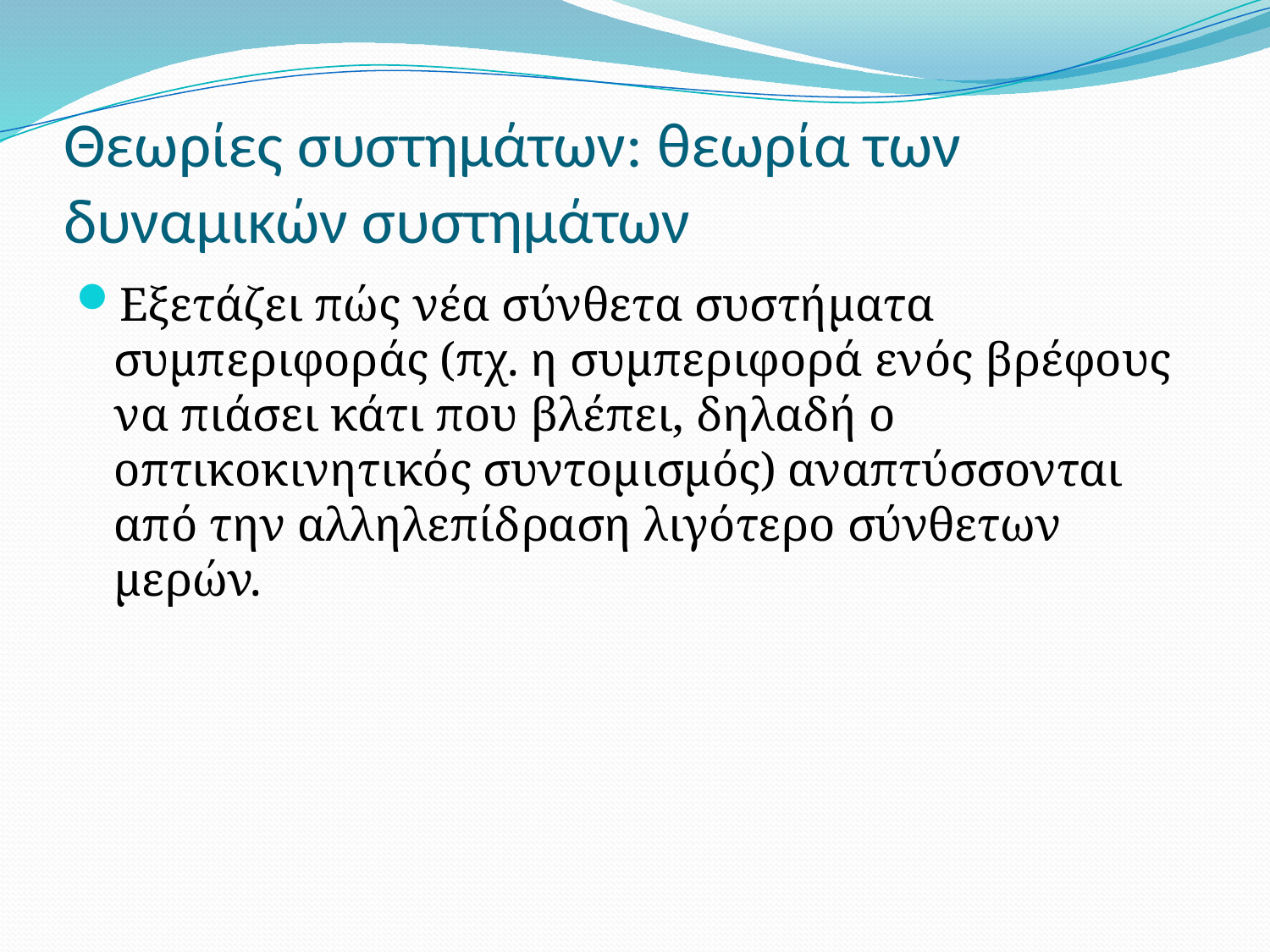

# Θεωρίες συστημάτων: θεωρία των δυναμικών συστημάτων
Εξετάζει πώς νέα σύνθετα συστήματα συμπεριφοράς (πχ. η συμπεριφορά ενός βρέφους να πιάσει κάτι που βλέπει, δηλαδή ο οπτικοκινητικός συντομισμός) αναπτύσσονται από την αλληλεπίδραση λιγότερο σύνθετων μερών.